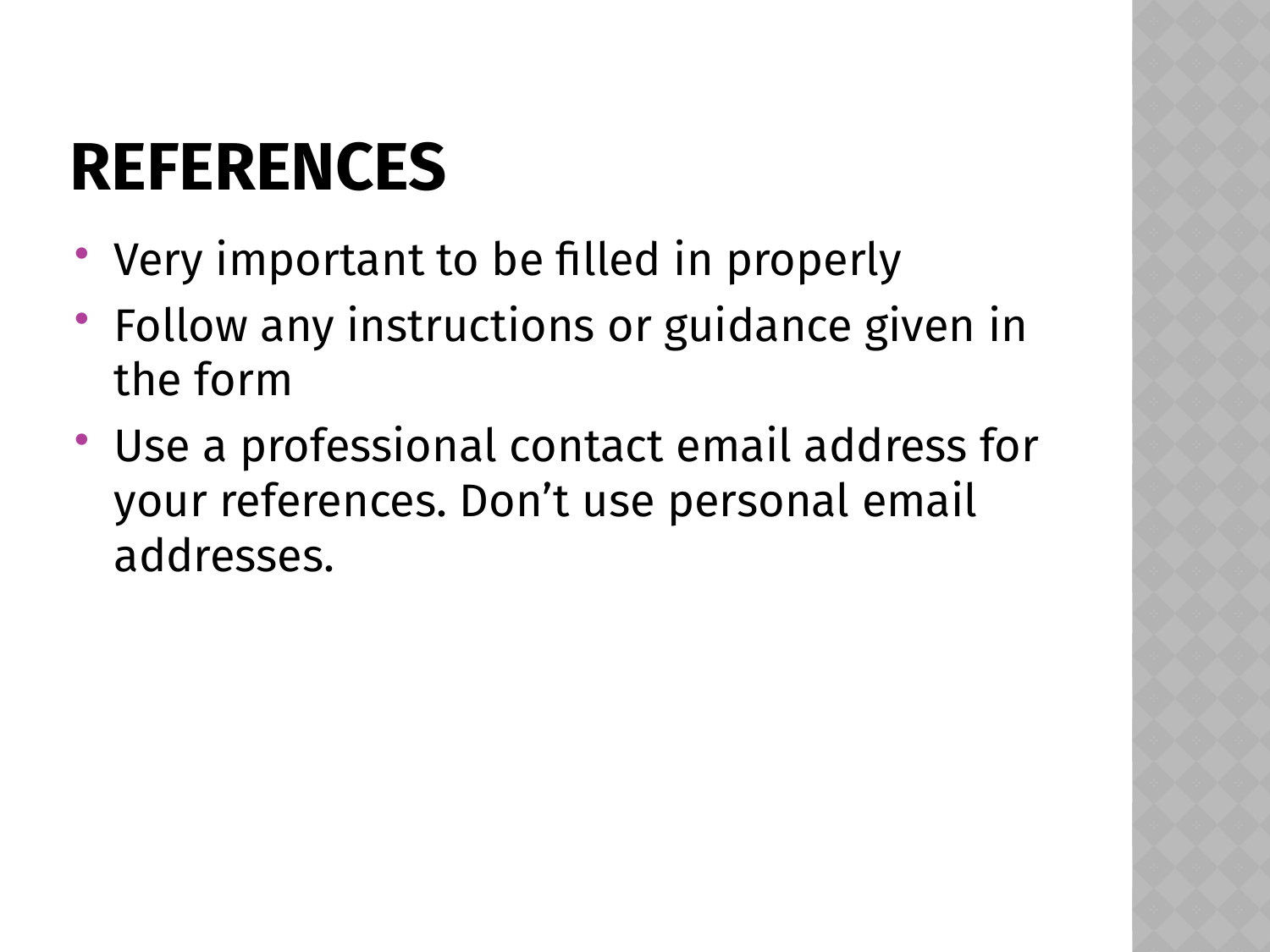

# References
Very important to be filled in properly
Follow any instructions or guidance given in the form
Use a professional contact email address for your references. Don’t use personal email addresses.